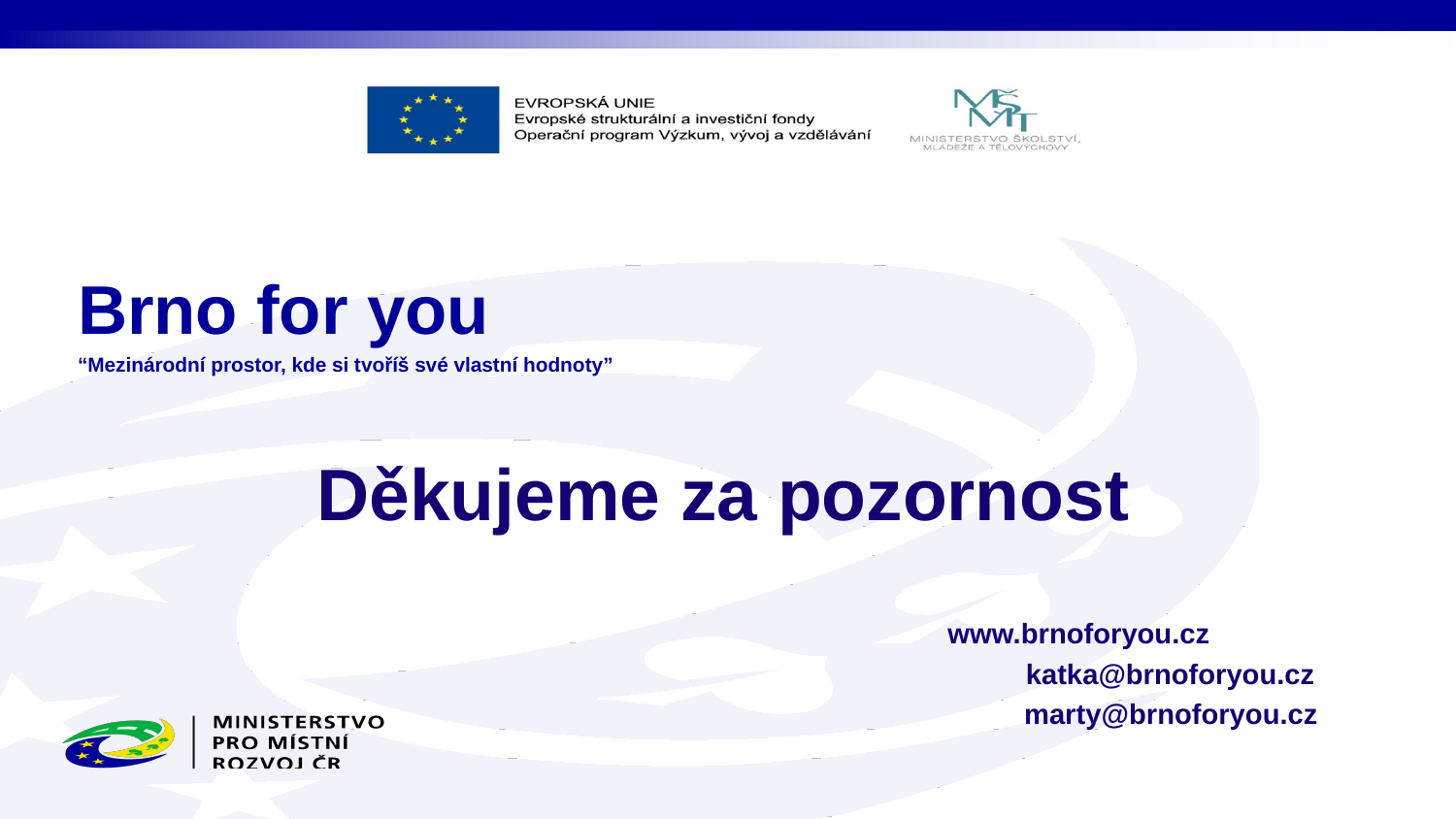

Brno for you
“Mezinárodní prostor, kde si tvoříš své vlastní hodnoty”

Děkujeme za pozornost

  www.brnoforyou.cz
      katka@brnoforyou.cz
marty@brnoforyou.cz